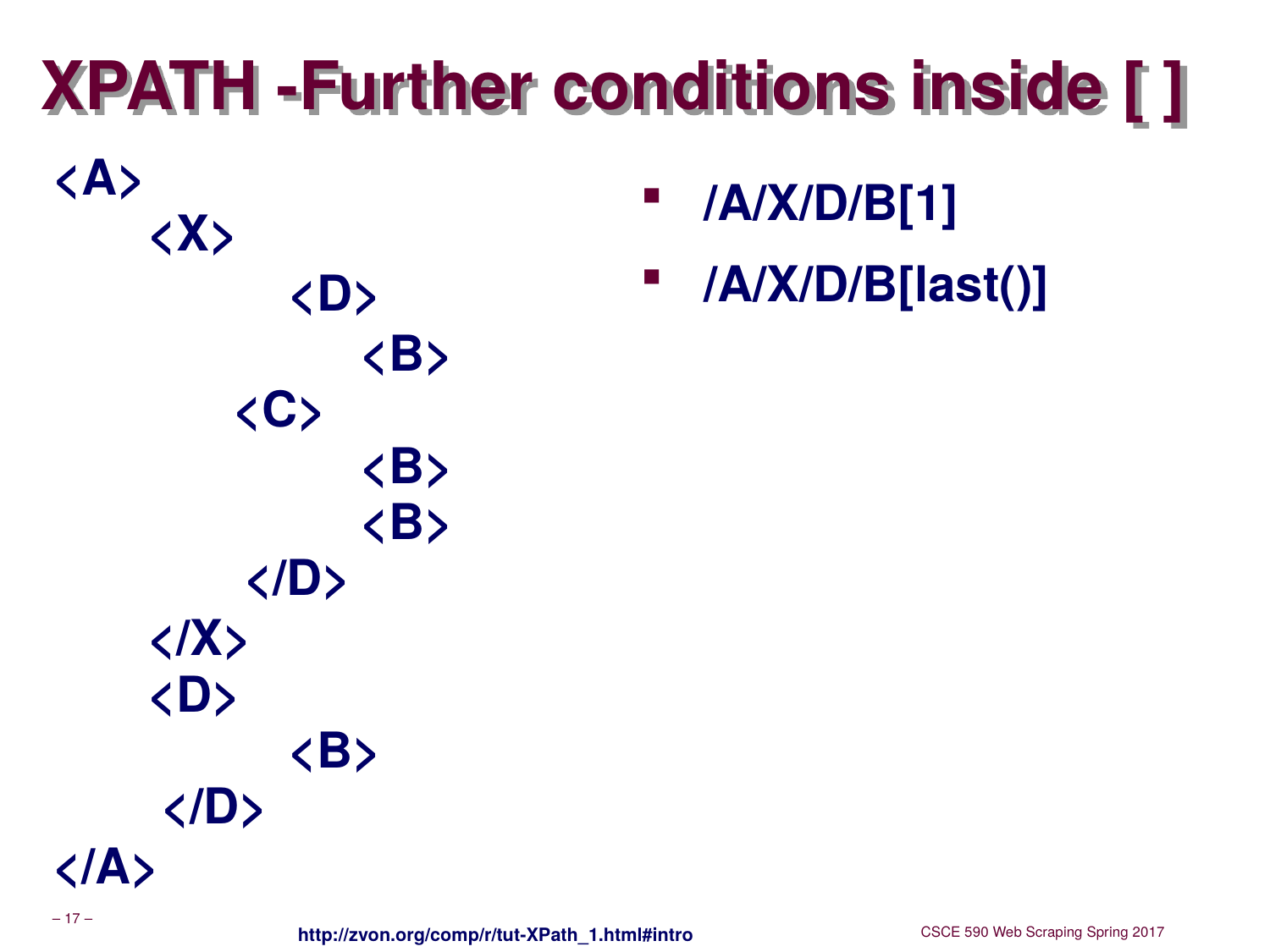

# XPATH -Further conditions inside [ ]
<A>
   <X>
		    <D>
			<B>
      	<C>
          	<B>
          	<B>
          </D>
	   </X>
   <D>
   	    <B>
    </D>
</A>
/A/X/D/B[1]
/A/X/D/B[last()]
http://zvon.org/comp/r/tut-XPath_1.html#intro